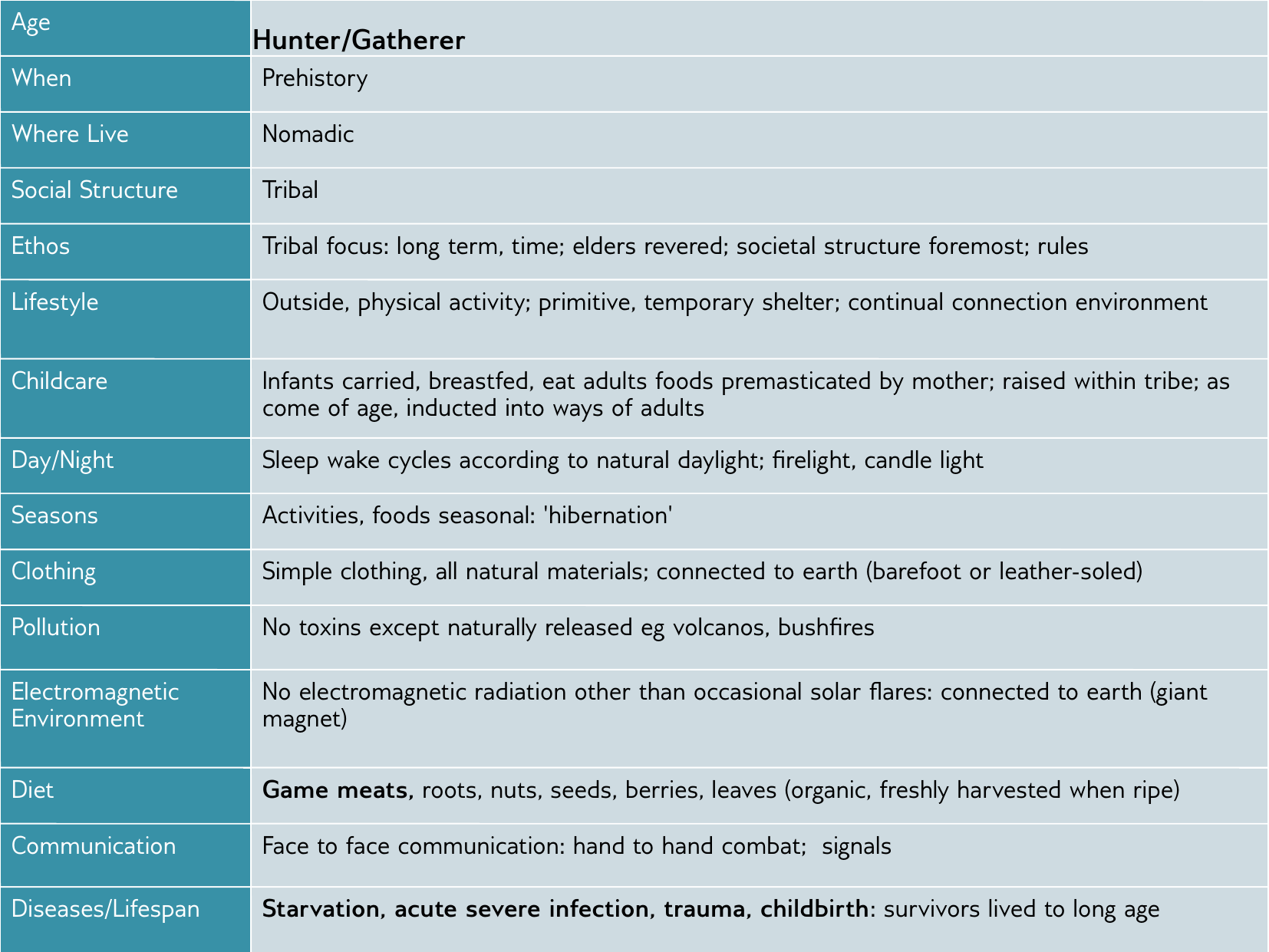

Age

Hunter/Gatherer

When

Prehistory

Where Live

Nomadic

Social Structure

Tribal

Ethos

Tribal focus: long term, time; elders revered; societal structure foremost; rules

Lifestyle

Outside, physical activity; primitive, temporary shelter; continual connection environment

Childcare

Infants carried, breastfed, eat adults foods premasticated by mother; raised within tribe; as come of age, inducted into ways of adults

Day/Night

Sleep wake cycles according to natural daylight; firelight, candle light

Seasons

Activities, foods seasonal: 'hibernation'

Clothing

Simple clothing, all natural materials; connected to earth (barefoot or leather-soled)

Pollution

No toxins except naturally released eg volcanos, bushfires

Electromagnetic Environment

No electromagnetic radiation other than occasional solar flares: connected to earth (giant magnet)

Diet

Game meats, roots, nuts, seeds, berries, leaves (organic, freshly harvested when ripe)

Communication

Face to face communication: hand to hand combat;  signals

Diseases/Lifespan

Starvation, acute severe infection, trauma, childbirth: survivors lived to long age

; rules